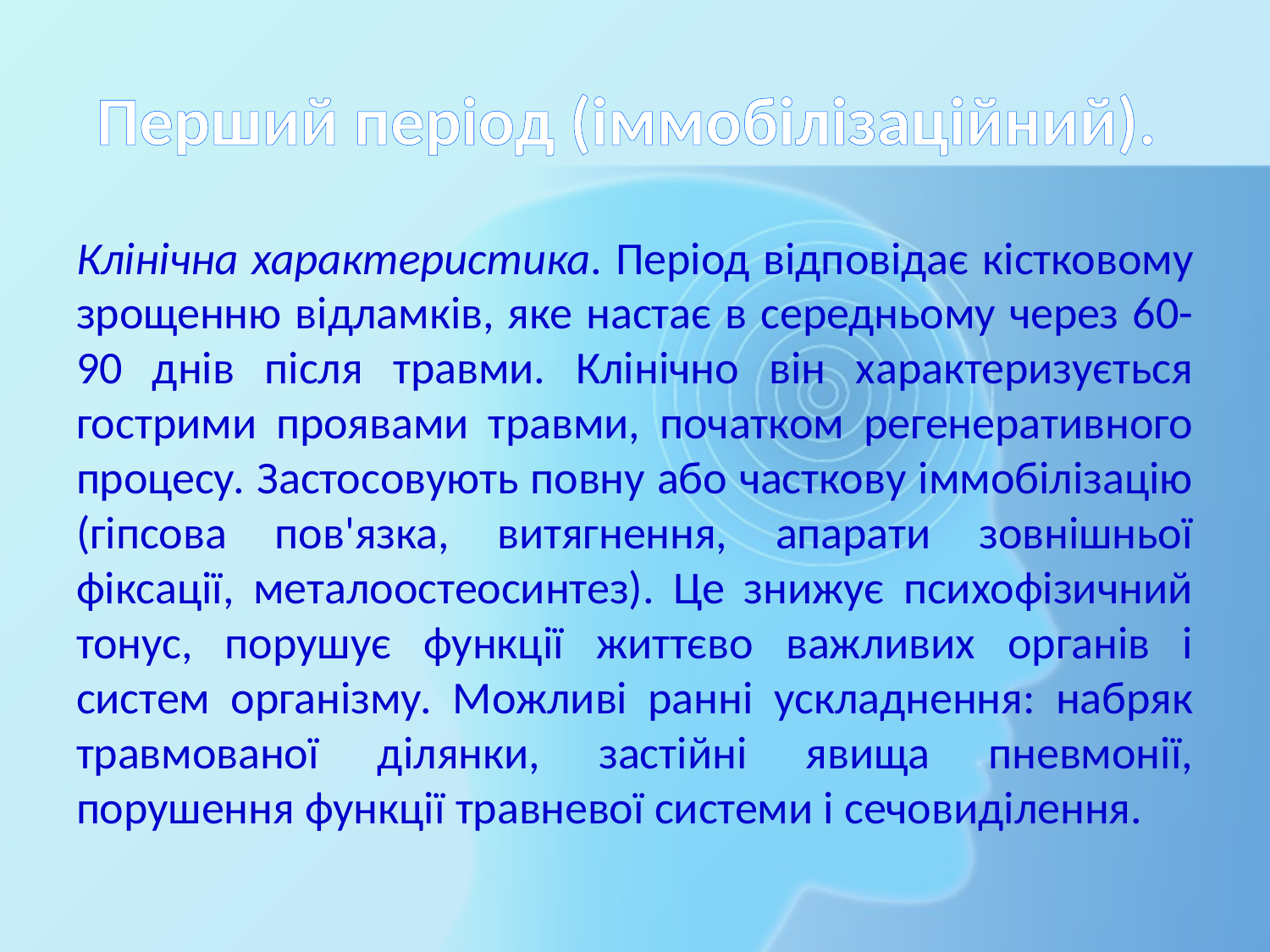

# Перший період (іммобілізаційний).
Клінічна характеристика. Період відповідає кістковому зрощенню відламків, яке настає в середньому через 60-90 днів після травми. Клінічно він характеризується гострими проявами травми, початком регенеративного процесу. Застосовують повну або часткову іммобілізацію (гіпсова пов'язка, витягнення, апарати зовнішньої фіксації, металоостеосинтез). Це знижує психофізичний тонус, порушує функції життєво важливих органів і систем організму. Можливі ранні ускладнення: набряк травмованої ділянки, застійні явища пневмонії, порушення функції травневої системи і сечовиділення.